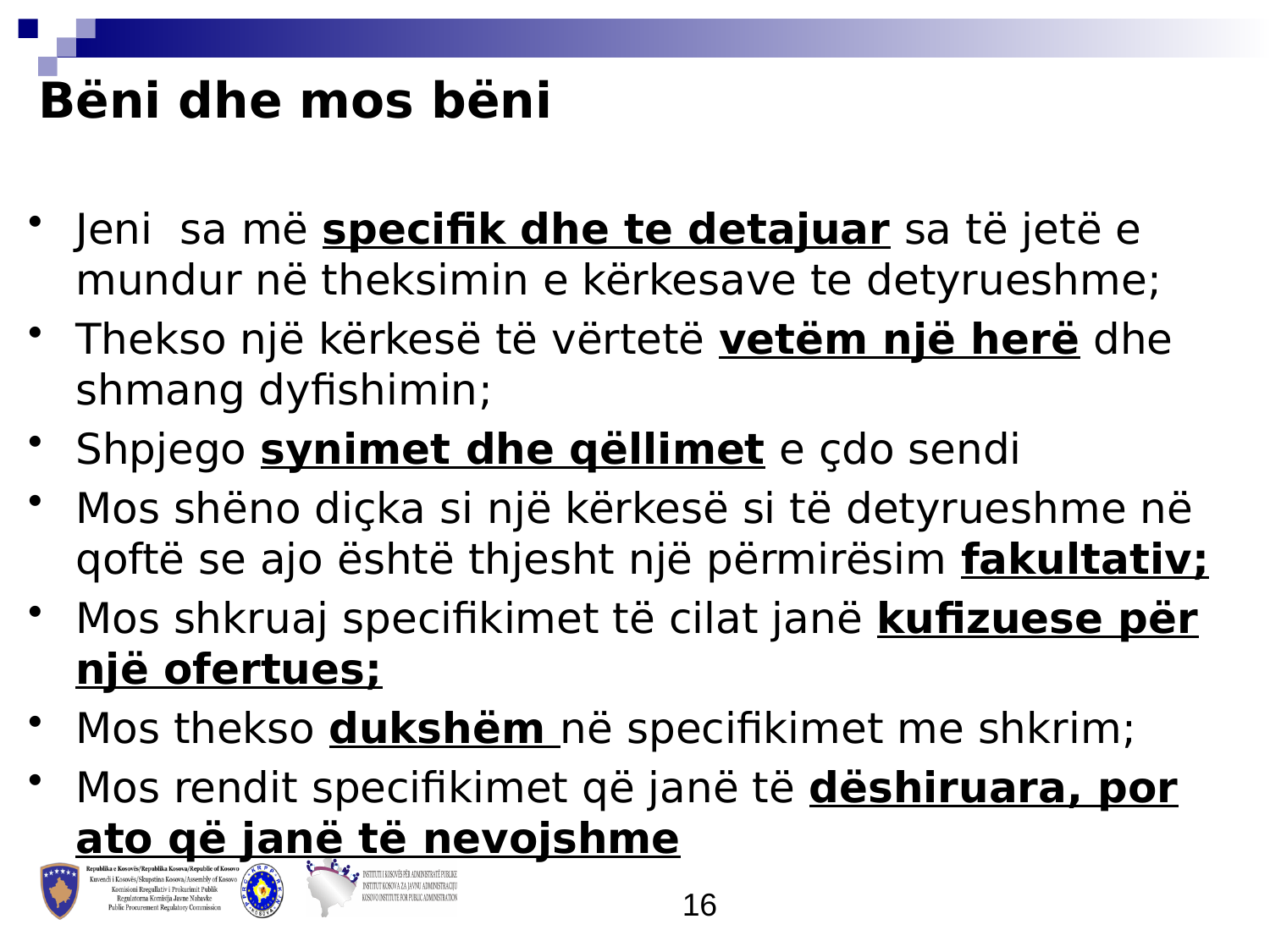

Bëni dhe mos bëni

Jeni  sa më specifik dhe te detajuar sa të jetë e mundur në theksimin e kërkesave te detyrueshme;
Thekso një kërkesë të vërtetë vetëm një herë dhe shmang dyfishimin;
Shpjego synimet dhe qëllimet e çdo sendi
Mos shëno diçka si një kërkesë si të detyrueshme në qoftë se ajo është thjesht një përmirësim fakultativ;
Mos shkruaj specifikimet të cilat janë kufizuese për një ofertues;
Mos thekso dukshëm në specifikimet me shkrim;
Mos rendit specifikimet që janë të dëshiruara, por ato që janë të nevojshme